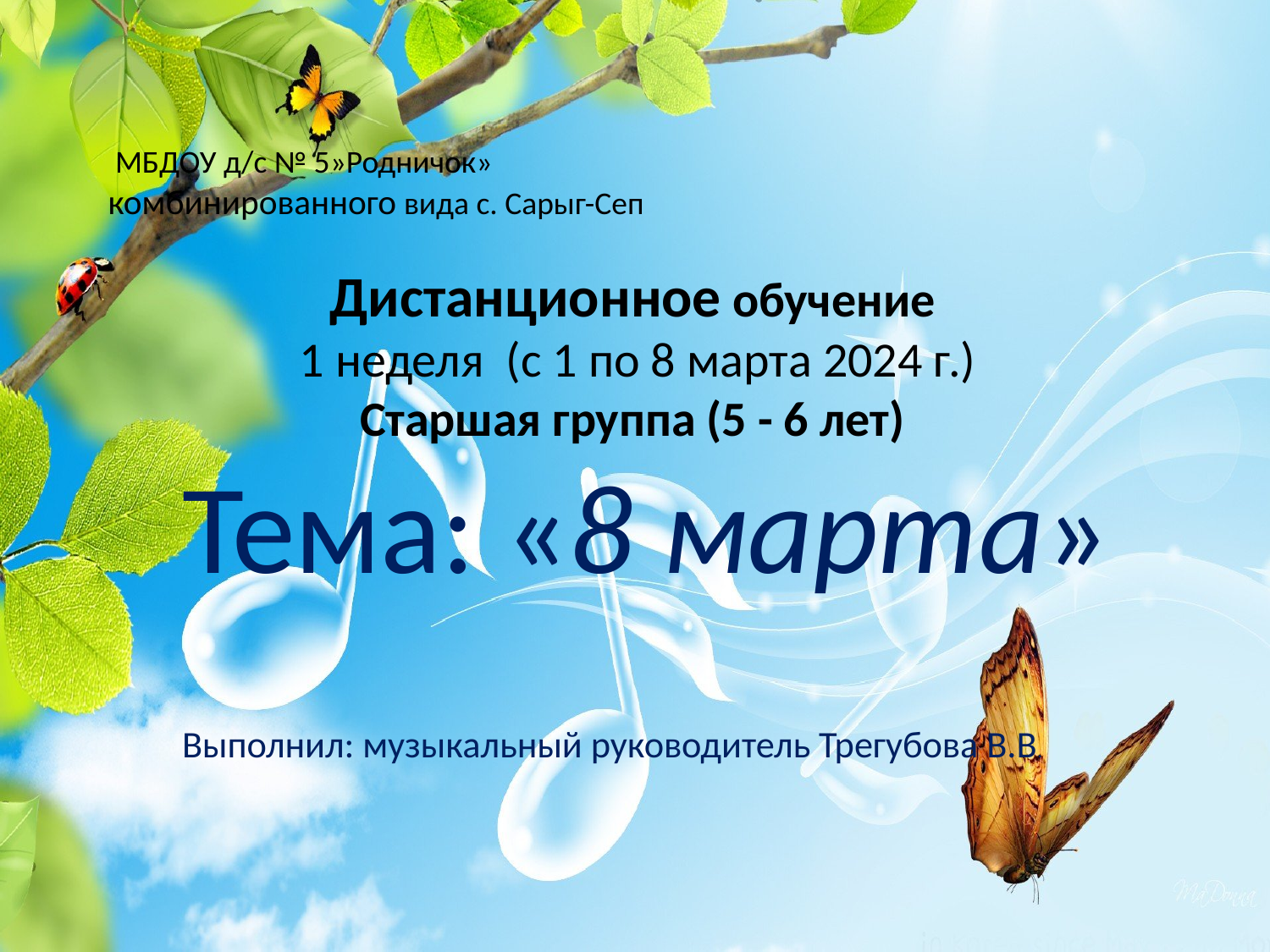

# МБДОУ д/с № 5»Родничок» комбинированного вида с. Сарыг-Сеп

Дистанционное обучение
1 неделя  (с 1 по 8 марта 2024 г.)
Старшая группа (5 - 6 лет)
 Тема: «8 марта»
     Выполнил: музыкальный руководитель Трегубова В.В.